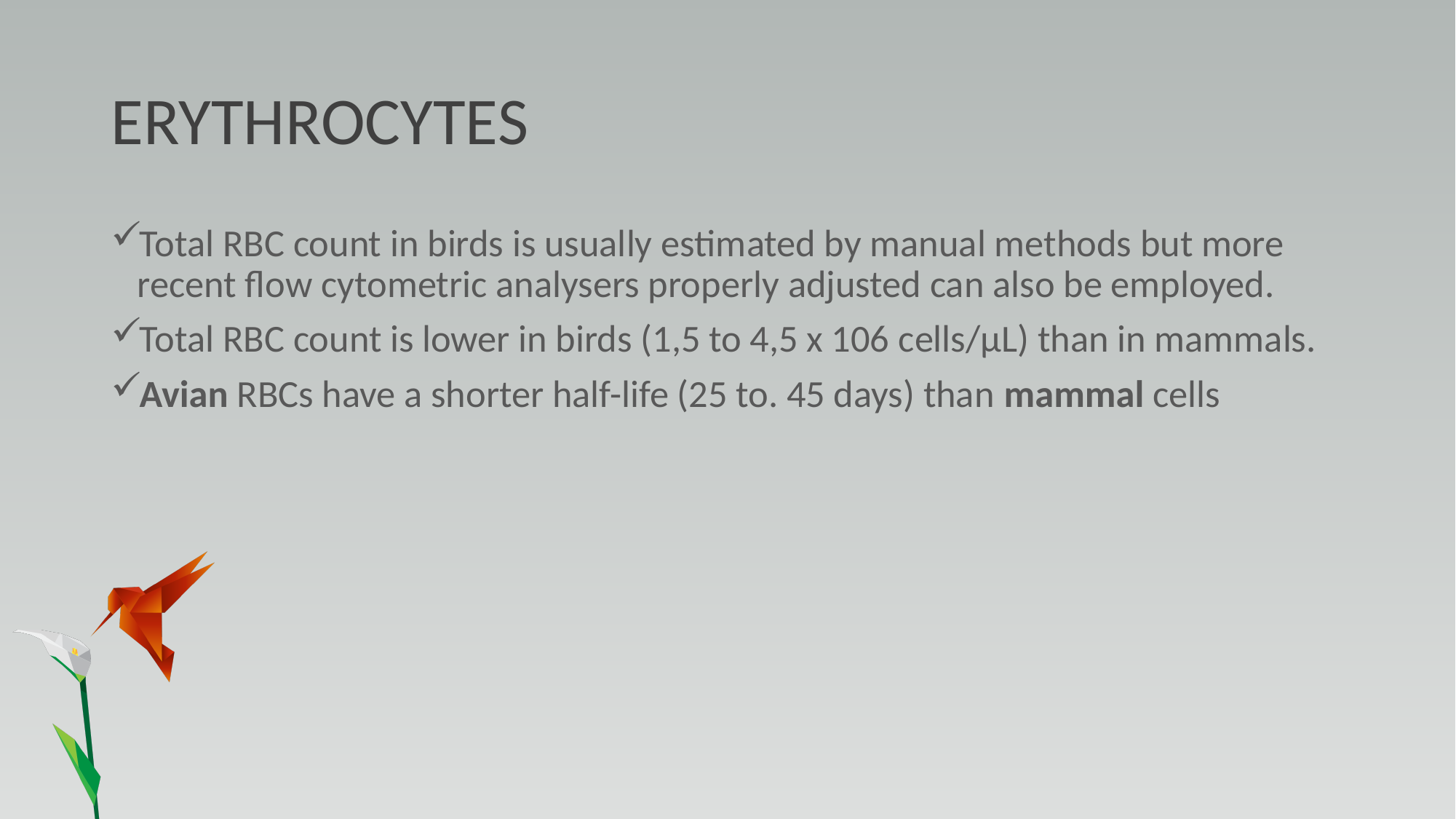

# ERYTHROCYTES
Total RBC count in birds is usually estimated by manual methods but more recent flow cytometric analysers properly adjusted can also be employed.
Total RBC count is lower in birds (1,5 to 4,5 x 106 cells/µL) than in mammals.
Avian RBCs have a shorter half-life (25 to. 45 days) than mammal cells